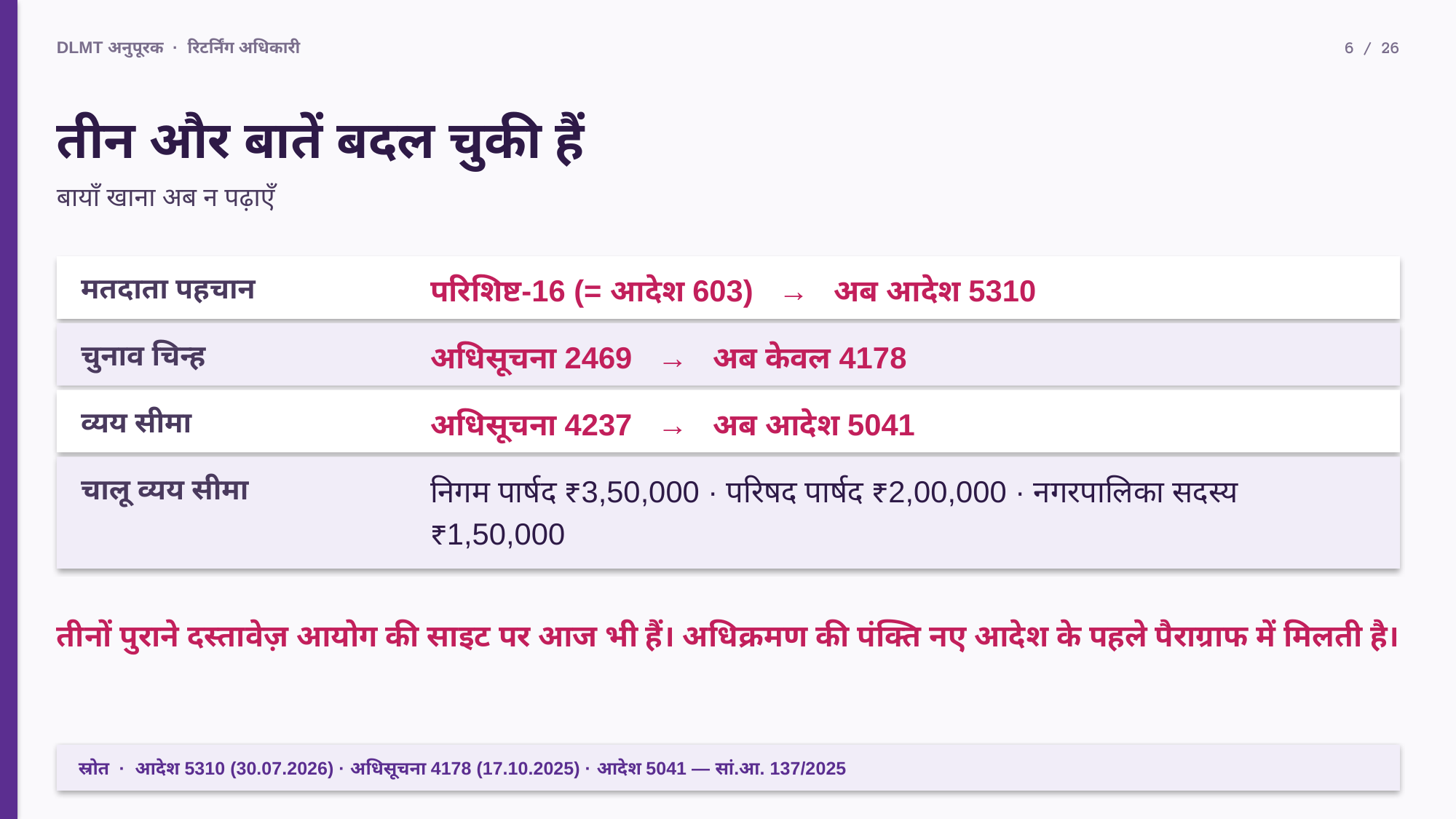

DLMT अनुपूरक  ·  रिटर्निंग अधिकारी
6 / 26
तीन और बातें बदल चुकी हैं
बायाँ खाना अब न पढ़ाएँ

मतदाता पहचान
परिशिष्ट-16 (= आदेश 603)   →   अब आदेश 5310

चुनाव चिन्ह
अधिसूचना 2469   →   अब केवल 4178

व्यय सीमा
अधिसूचना 4237   →   अब आदेश 5041

चालू व्यय सीमा
निगम पार्षद ₹3,50,000 · परिषद पार्षद ₹2,00,000 · नगरपालिका सदस्य ₹1,50,000
तीनों पुराने दस्तावेज़ आयोग की साइट पर आज भी हैं। अधिक्रमण की पंक्ति नए आदेश के पहले पैराग्राफ में मिलती है।

स्रोत  ·  आदेश 5310 (30.07.2026) · अधिसूचना 4178 (17.10.2025) · आदेश 5041 — सां.आ. 137/2025